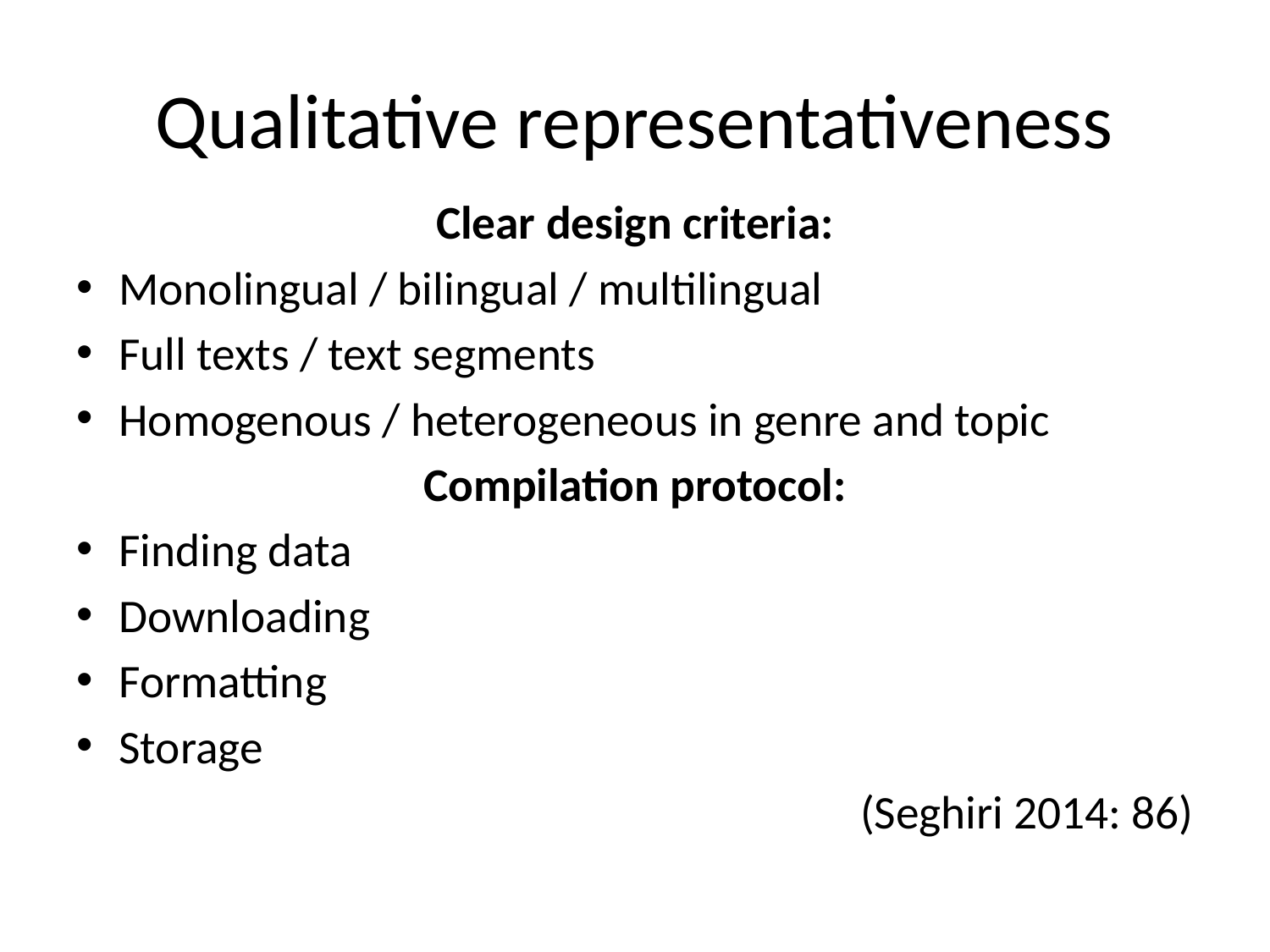

# Qualitative representativeness
Clear design criteria:
Monolingual / bilingual / multilingual
Full texts / text segments
Homogenous / heterogeneous in genre and topic
Compilation protocol:
Finding data
Downloading
Formatting
Storage
(Seghiri 2014: 86)